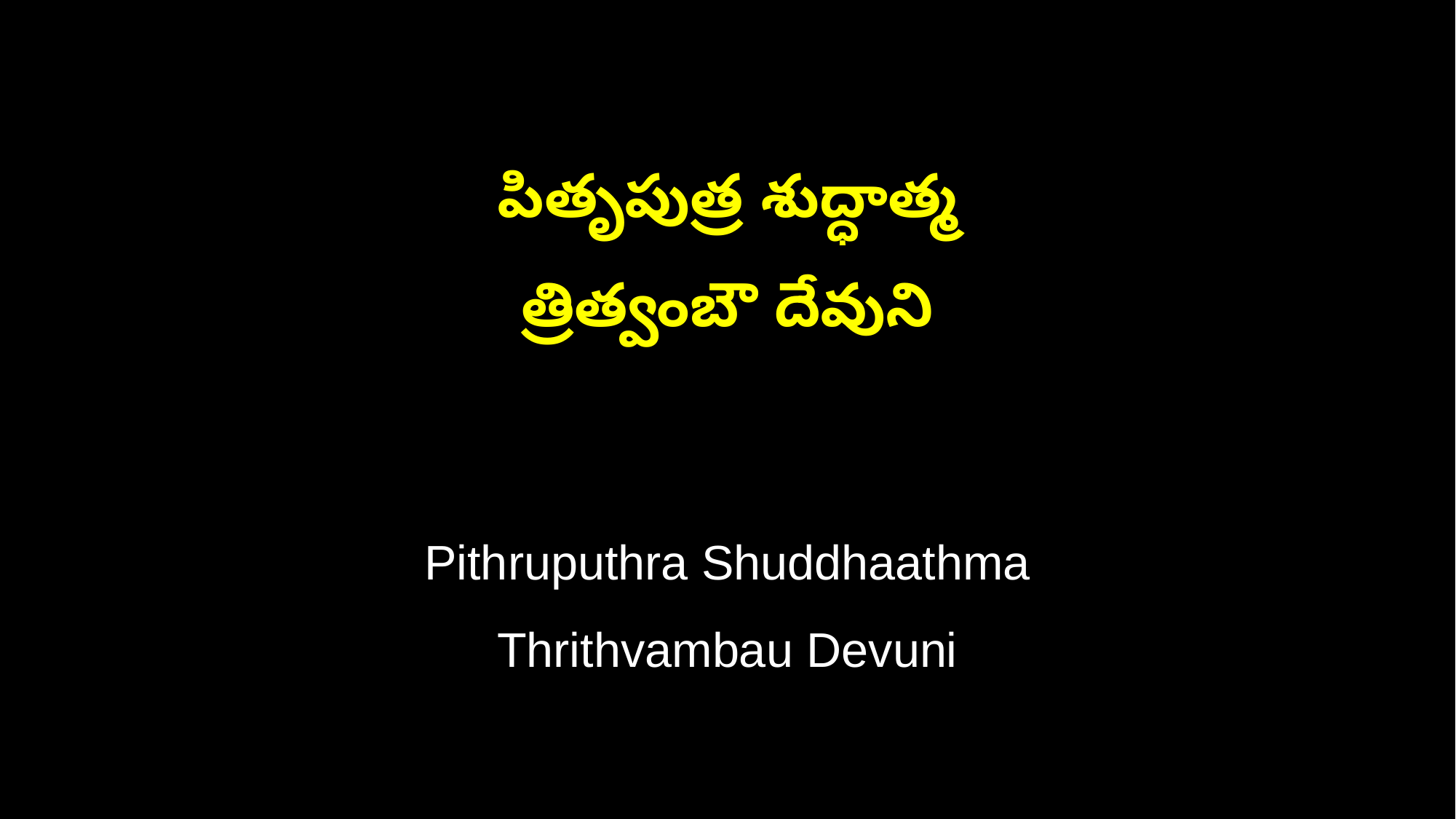

పితృపుత్ర శుద్ధాత్మ
త్రిత్వంబౌ దేవుని
Pithruputhra Shuddhaathma
Thrithvambau Devuni